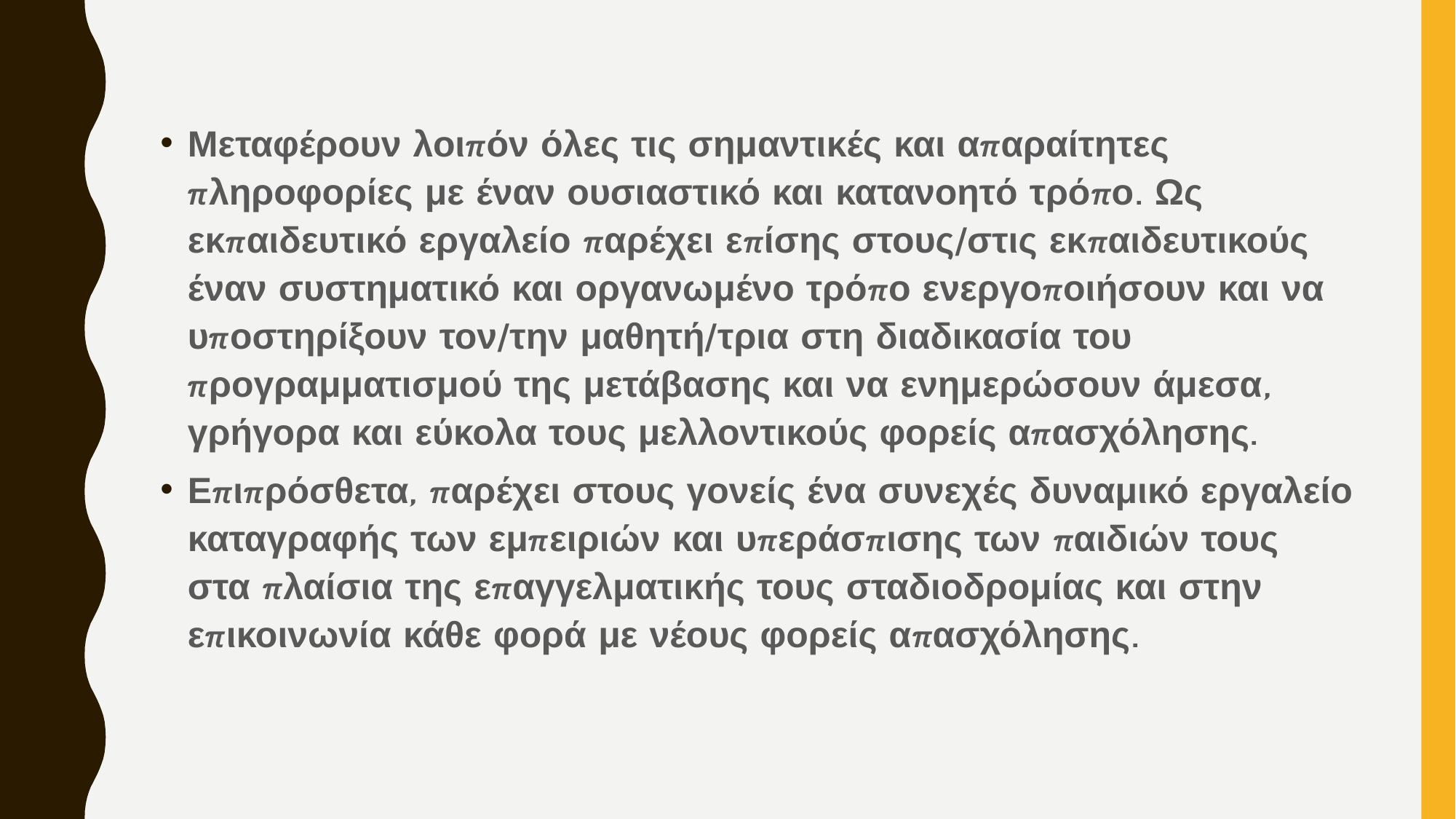

Μεταφέρουν λοιπόν όλες τις σημαντικές και απαραίτητες πληροφορίες με έναν ουσιαστικό και κατανοητό τρόπο. Ως εκπαιδευτικό εργαλείο παρέχει επίσης στους/στις εκπαιδευτικούς έναν συστηματικό και οργανωμένο τρόπο ενεργοποιήσουν και να υποστηρίξουν τον/την μαθητή/τρια στη διαδικασία του προγραμματισμού της μετάβασης και να ενημερώσουν άμεσα, γρήγορα και εύκολα τους μελλοντικούς φορείς απασχόλησης.
Επιπρόσθετα, παρέχει στους γονείς ένα συνεχές δυναμικό εργαλείο καταγραφής των εμπειριών και υπεράσπισης των παιδιών τους στα πλαίσια της επαγγελματικής τους σταδιοδρομίας και στην επικοινωνία κάθε φορά με νέους φορείς απασχόλησης.